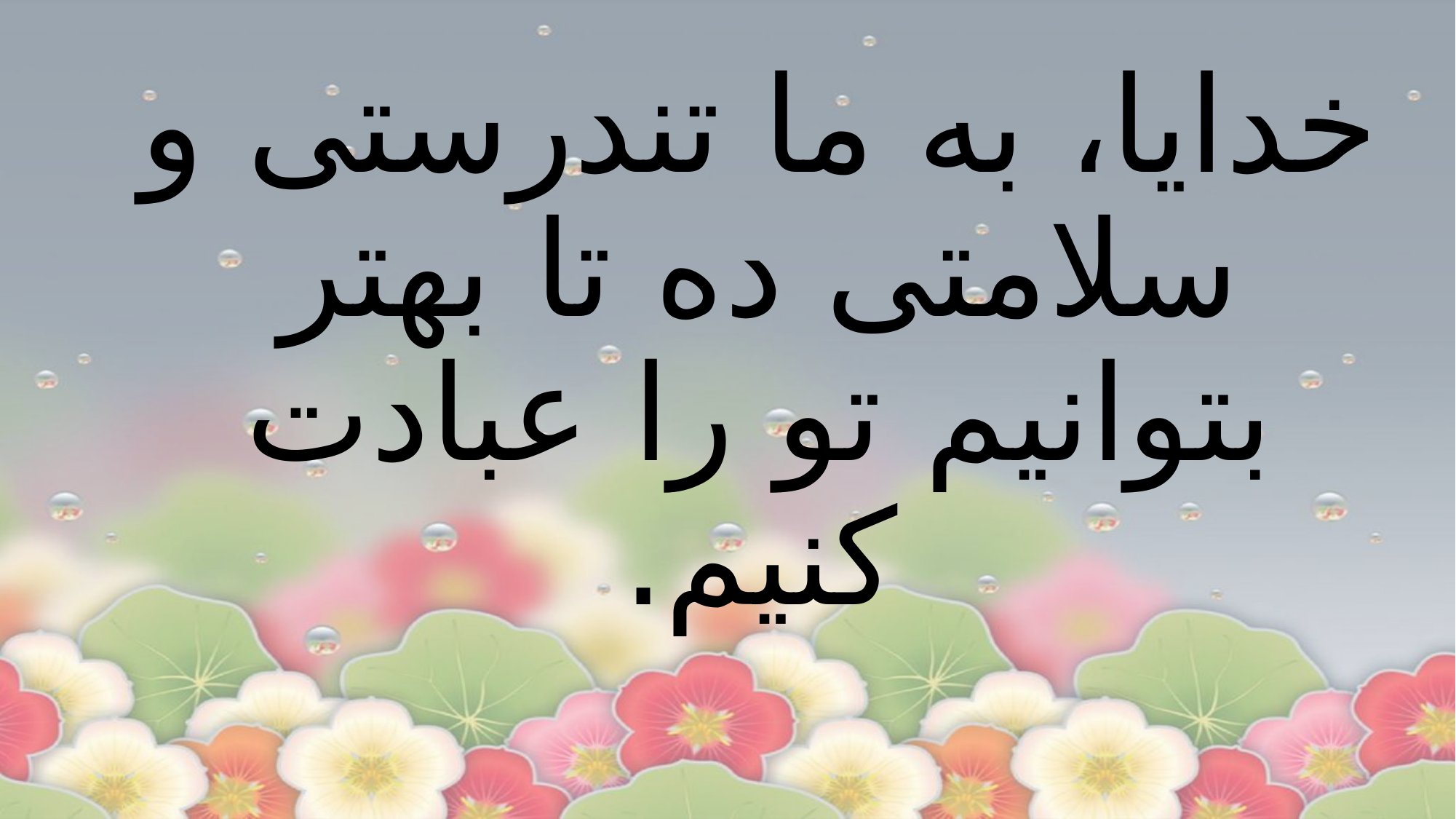

خدایا، به ما تندرستی و سلامتی ده تا بهتر بتوانیم تو را عبادت کنیم.